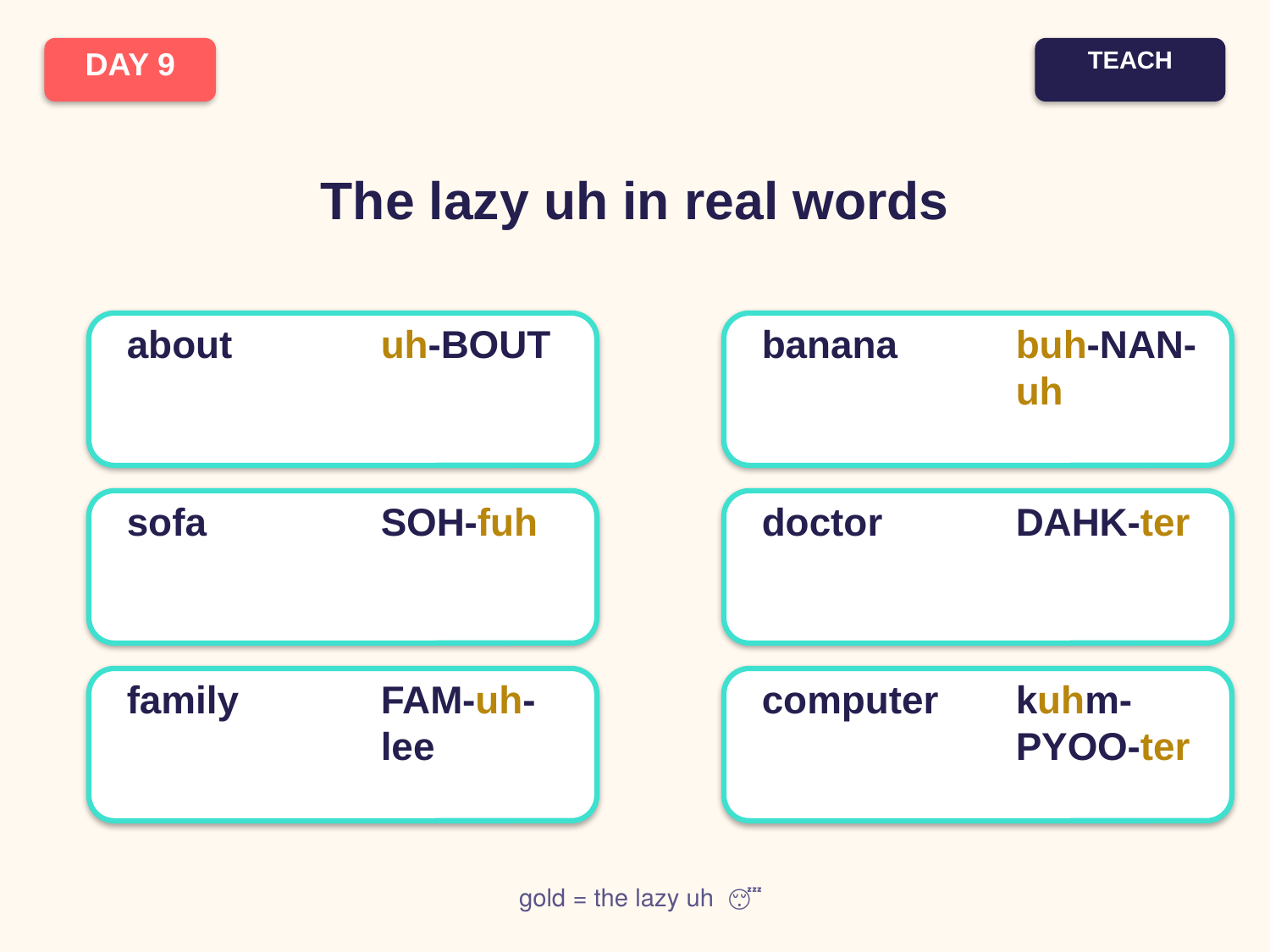

DAY 9

TEACH
The lazy uh in real words

about
uh-BOUT

banana
buh-NAN-uh

sofa
SOH-fuh

doctor
DAHK-ter

family
FAM-uh-lee

computer
kuhm-PYOO-ter
gold = the lazy uh  😴